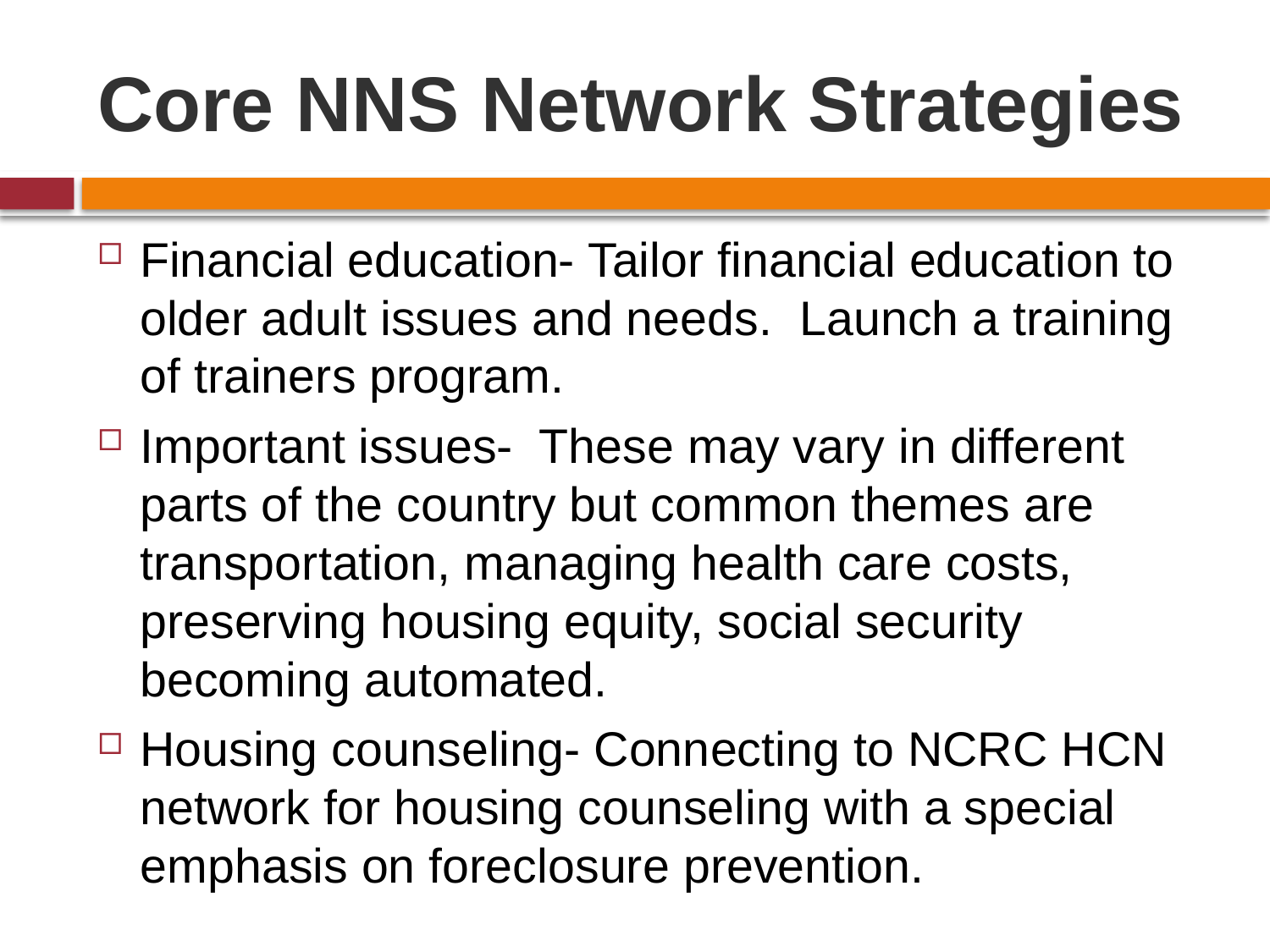

# Core NNS Network Strategies
Financial education- Tailor financial education to older adult issues and needs.  Launch a training of trainers program.
Important issues-  These may vary in different parts of the country but common themes are transportation, managing health care costs, preserving housing equity, social security becoming automated.
Housing counseling- Connecting to NCRC HCN network for housing counseling with a special emphasis on foreclosure prevention.